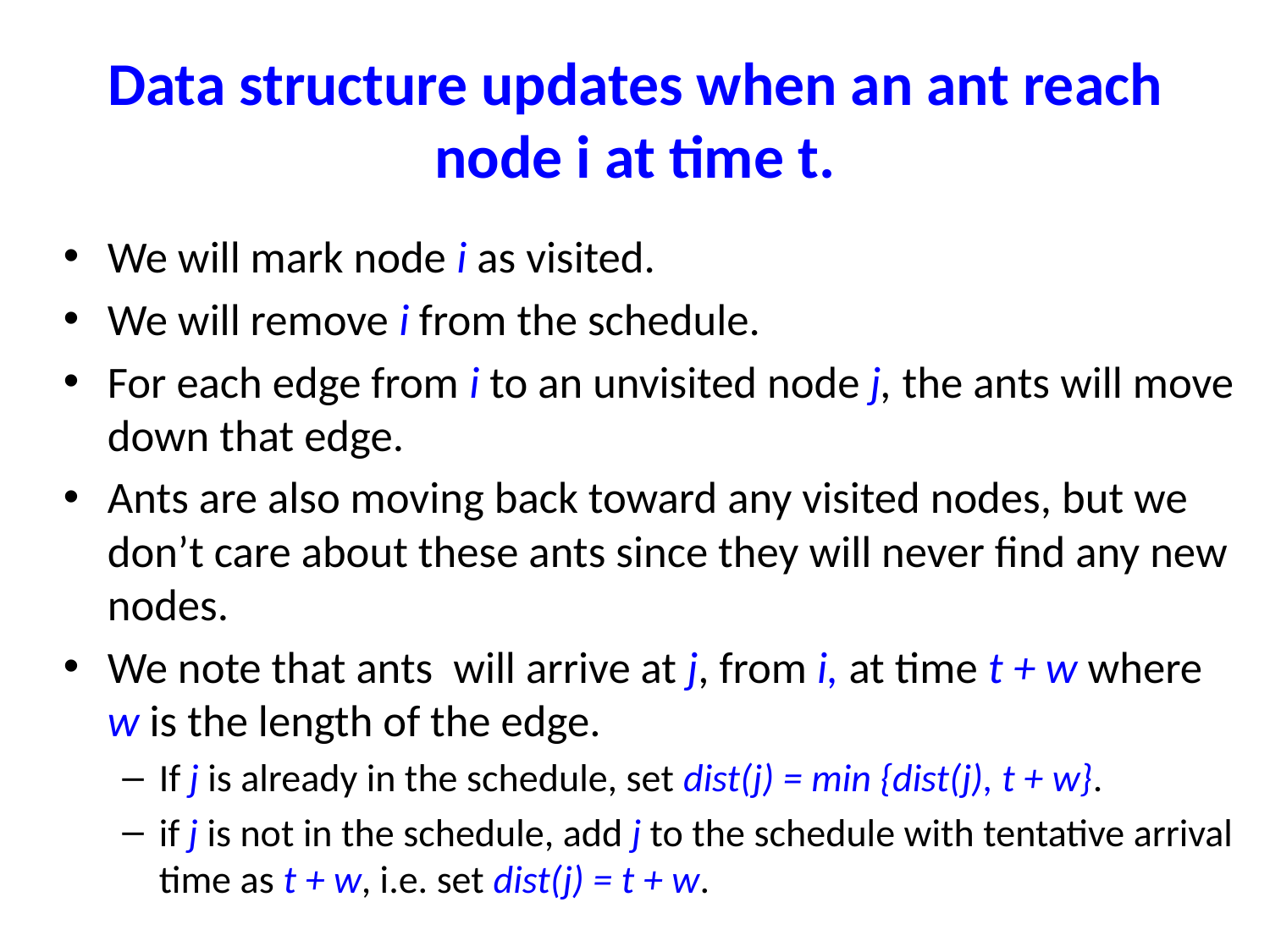

# Data structure updates when an ant reach node i at time t.
We will mark node i as visited.
We will remove i from the schedule.
For each edge from i to an unvisited node j, the ants will move down that edge.
Ants are also moving back toward any visited nodes, but we don’t care about these ants since they will never find any new nodes.
We note that ants  will arrive at j, from i, at time t + w where w is the length of the edge.
If j is already in the schedule, set dist(j) = min {dist(j), t + w}.
if j is not in the schedule, add j to the schedule with tentative arrival time as t + w, i.e. set dist(j) = t + w.